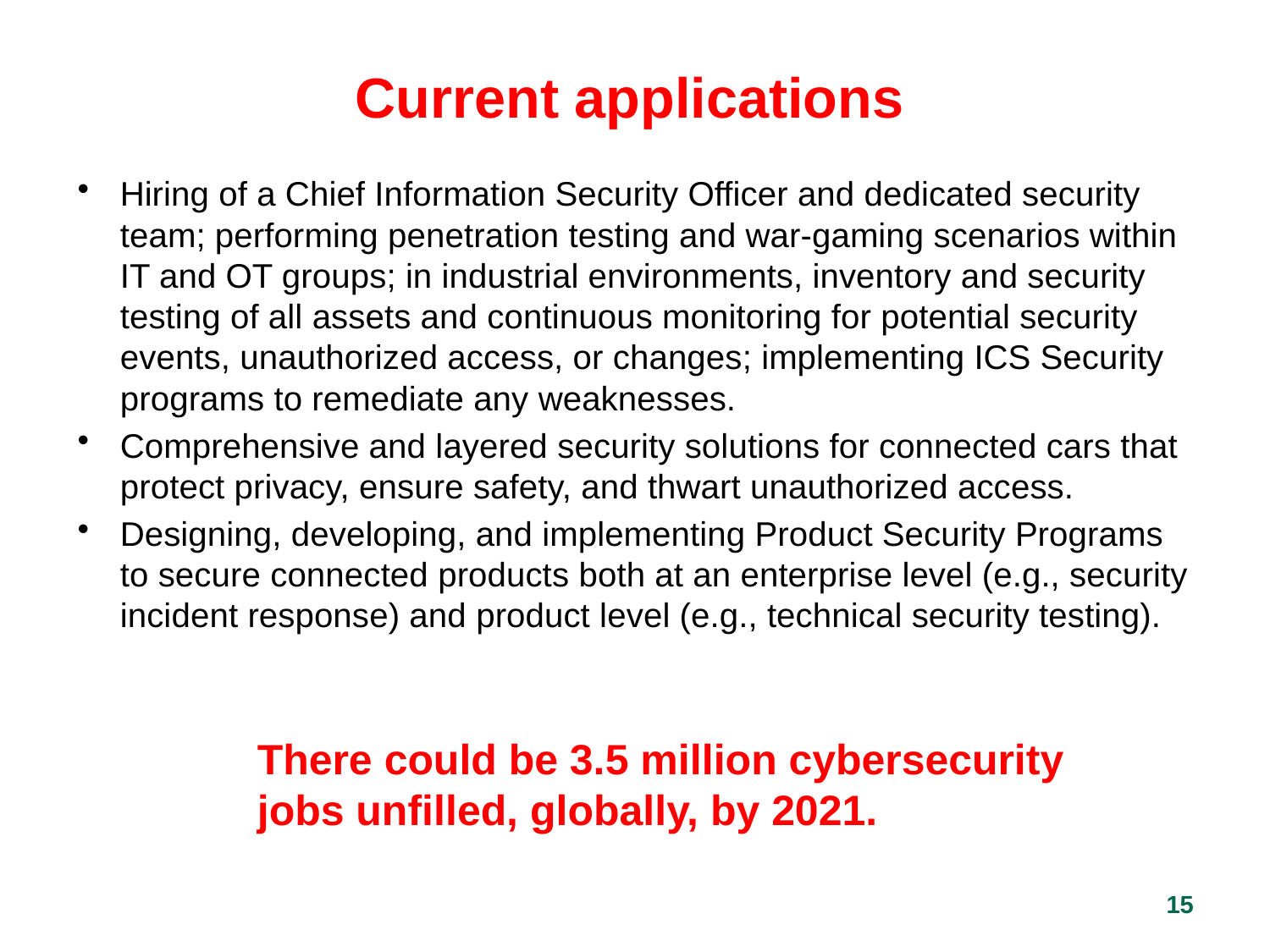

# Current applications
Hiring of a Chief Information Security Officer and dedicated security team; performing penetration testing and war-gaming scenarios within IT and OT groups; in industrial environments, inventory and security testing of all assets and continuous monitoring for potential security events, unauthorized access, or changes; implementing ICS Security programs to remediate any weaknesses.
Comprehensive and layered security solutions for connected cars that protect privacy, ensure safety, and thwart unauthorized access.
Designing, developing, and implementing Product Security Programs to secure connected products both at an enterprise level (e.g., security incident response) and product level (e.g., technical security testing).
There could be 3.5 million cybersecurity jobs unfilled, globally, by 2021.
15